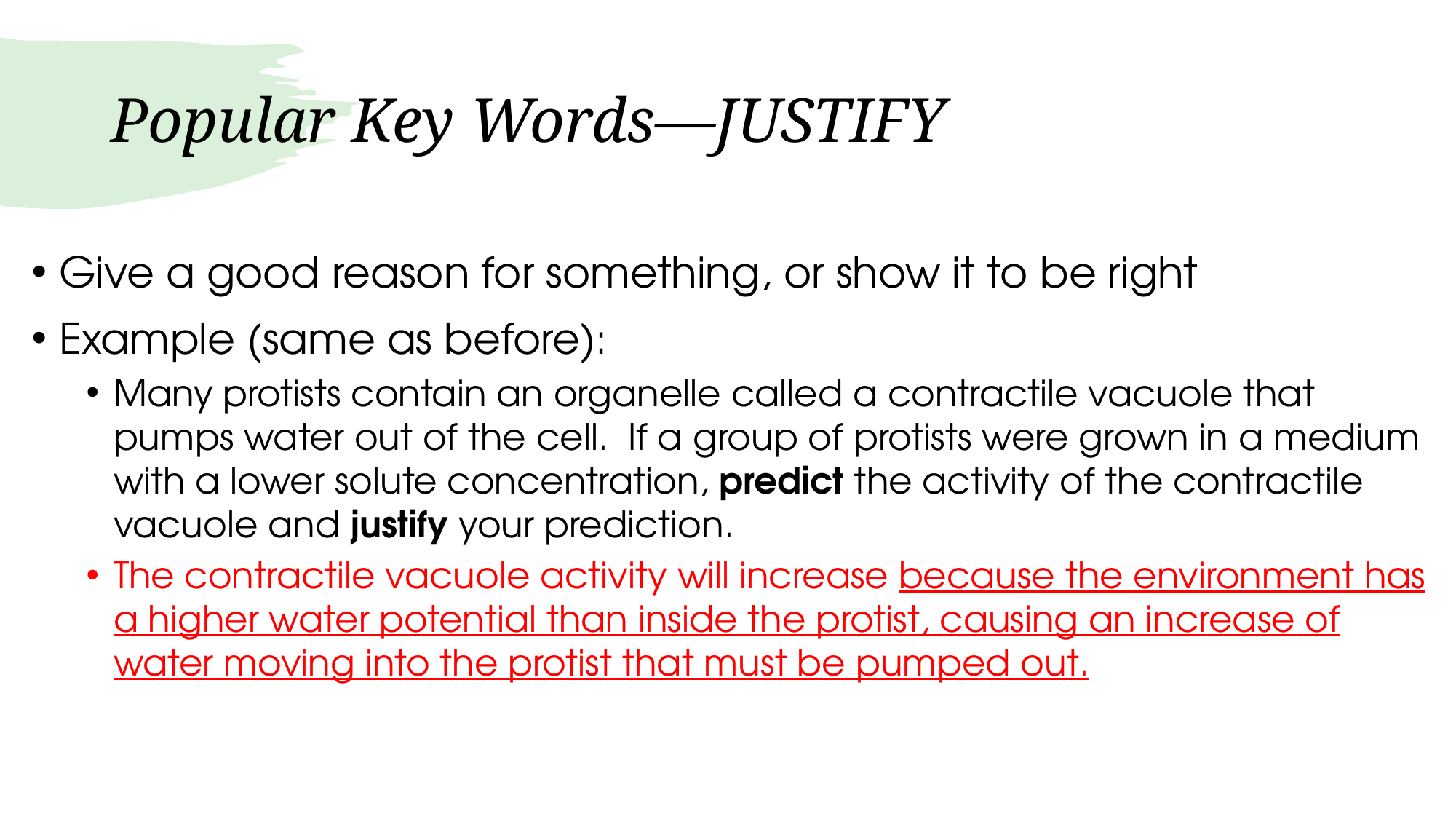

# Popular Key Words—JUSTIFY
Give a good reason for something, or show it to be right
Example (same as before):
Many protists contain an organelle called a contractile vacuole that pumps water out of the cell.  If a group of protists were grown in a medium with a lower solute concentration, predict the activity of the contractile vacuole and justify your prediction.
The contractile vacuole activity will increase because the environment has a higher water potential than inside the protist, causing an increase of water moving into the protist that must be pumped out.